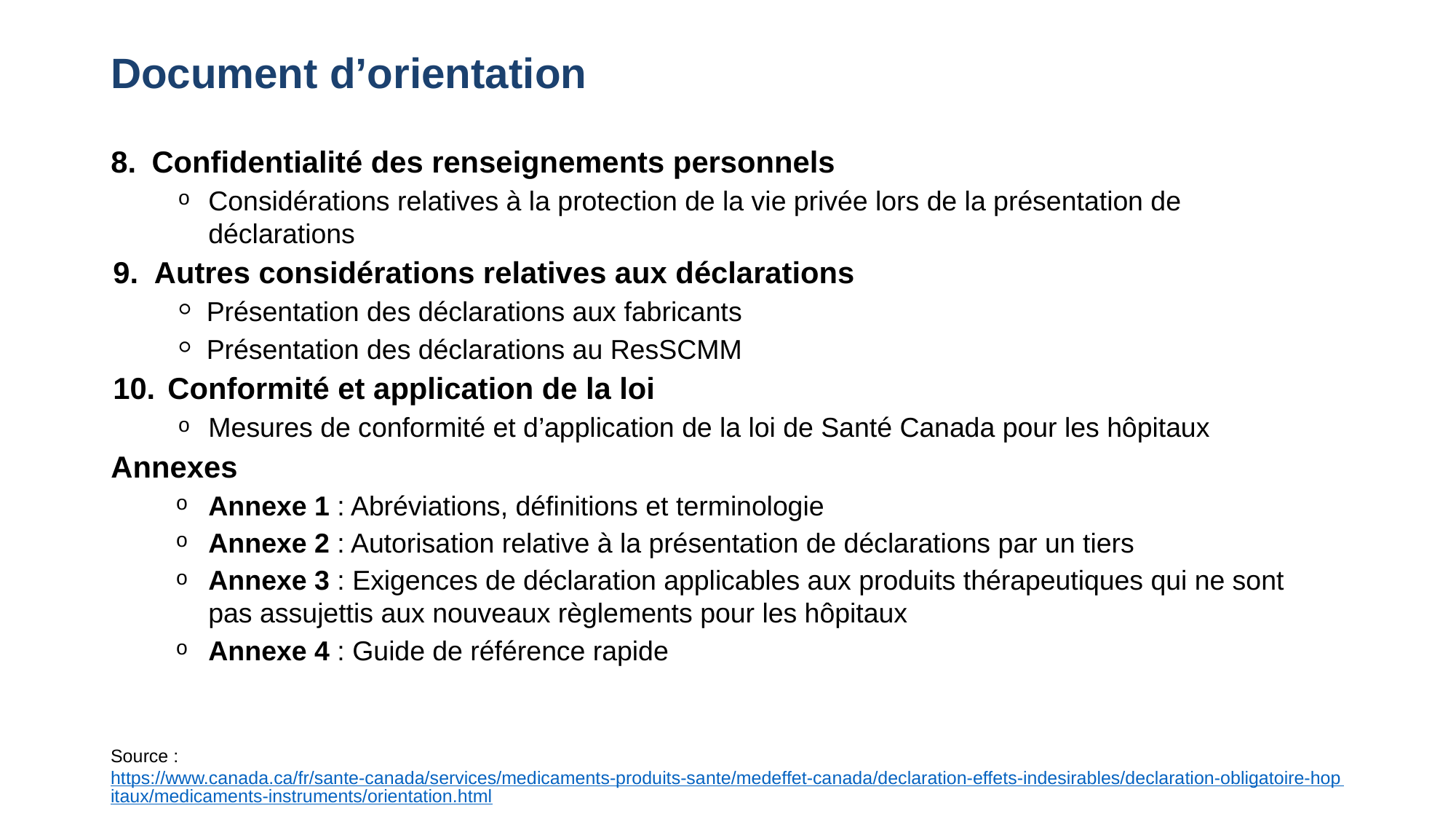

# Document d’orientation
 Confidentialité des renseignements personnels
Considérations relatives à la protection de la vie privée lors de la présentation de déclarations
Autres considérations relatives aux déclarations
Présentation des déclarations aux fabricants
Présentation des déclarations au ResSCMM
Conformité et application de la loi
Mesures de conformité et d’application de la loi de Santé Canada pour les hôpitaux
Annexes
Annexe 1 : Abréviations, définitions et terminologie
Annexe 2 : Autorisation relative à la présentation de déclarations par un tiers
Annexe 3 : Exigences de déclaration applicables aux produits thérapeutiques qui ne sont pas assujettis aux nouveaux règlements pour les hôpitaux
Annexe 4 : Guide de référence rapide
Source : https://www.canada.ca/fr/sante-canada/services/medicaments-produits-sante/medeffet-canada/declaration-effets-indesirables/declaration-obligatoire-hopitaux/medicaments-instruments/orientation.html